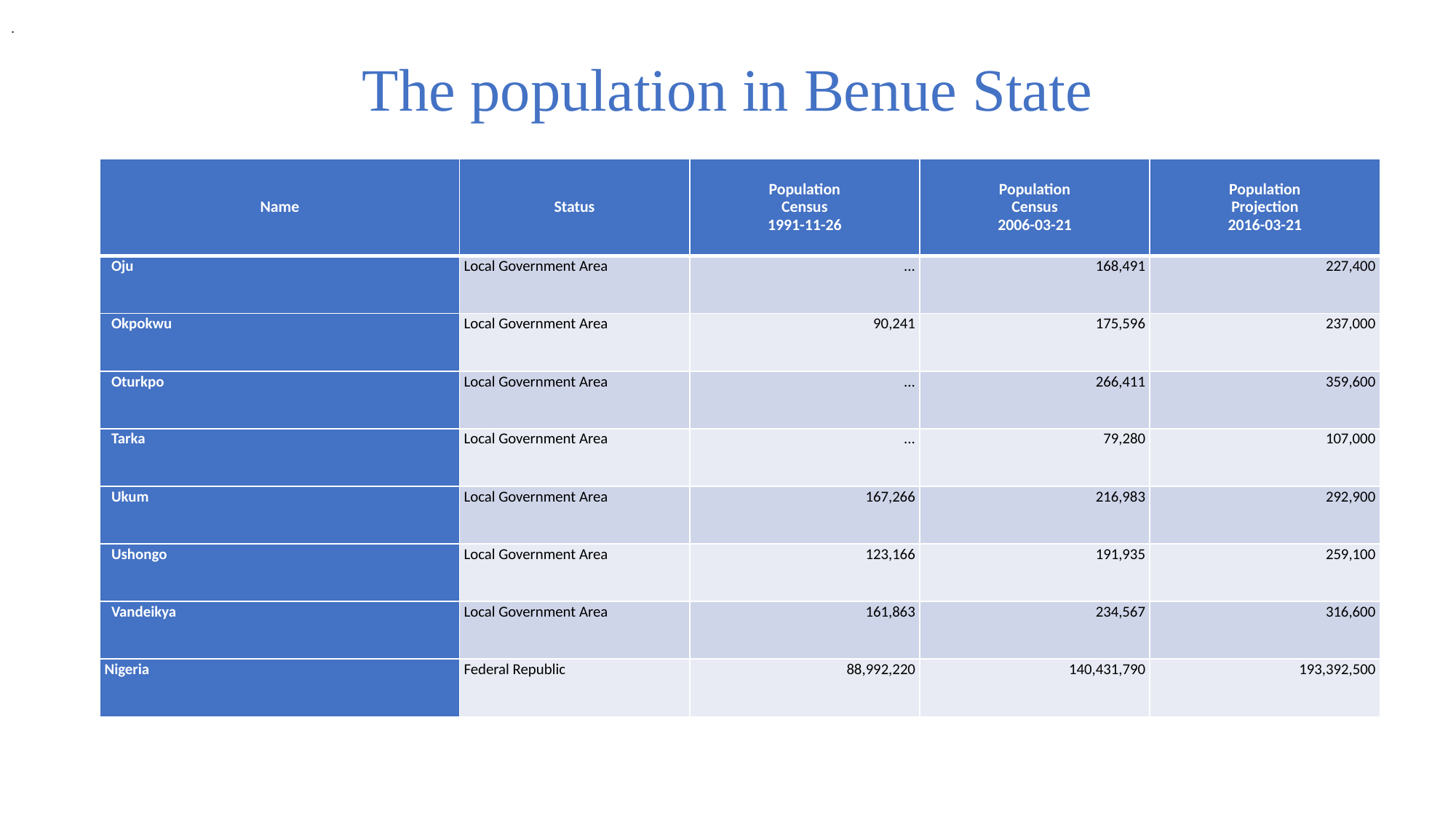

.
# The population in Benue State
| Name | Status | Population Census 1991-11-26 | Population Census 2006-03-21 | Population Projection 2016-03-21 |
| --- | --- | --- | --- | --- |
| Oju | Local Government Area | ... | 168,491 | 227,400 |
| Okpokwu | Local Government Area | 90,241 | 175,596 | 237,000 |
| Oturkpo | Local Government Area | ... | 266,411 | 359,600 |
| Tarka | Local Government Area | ... | 79,280 | 107,000 |
| Ukum | Local Government Area | 167,266 | 216,983 | 292,900 |
| Ushongo | Local Government Area | 123,166 | 191,935 | 259,100 |
| Vandeikya | Local Government Area | 161,863 | 234,567 | 316,600 |
| Nigeria | Federal Republic | 88,992,220 | 140,431,790 | 193,392,500 |